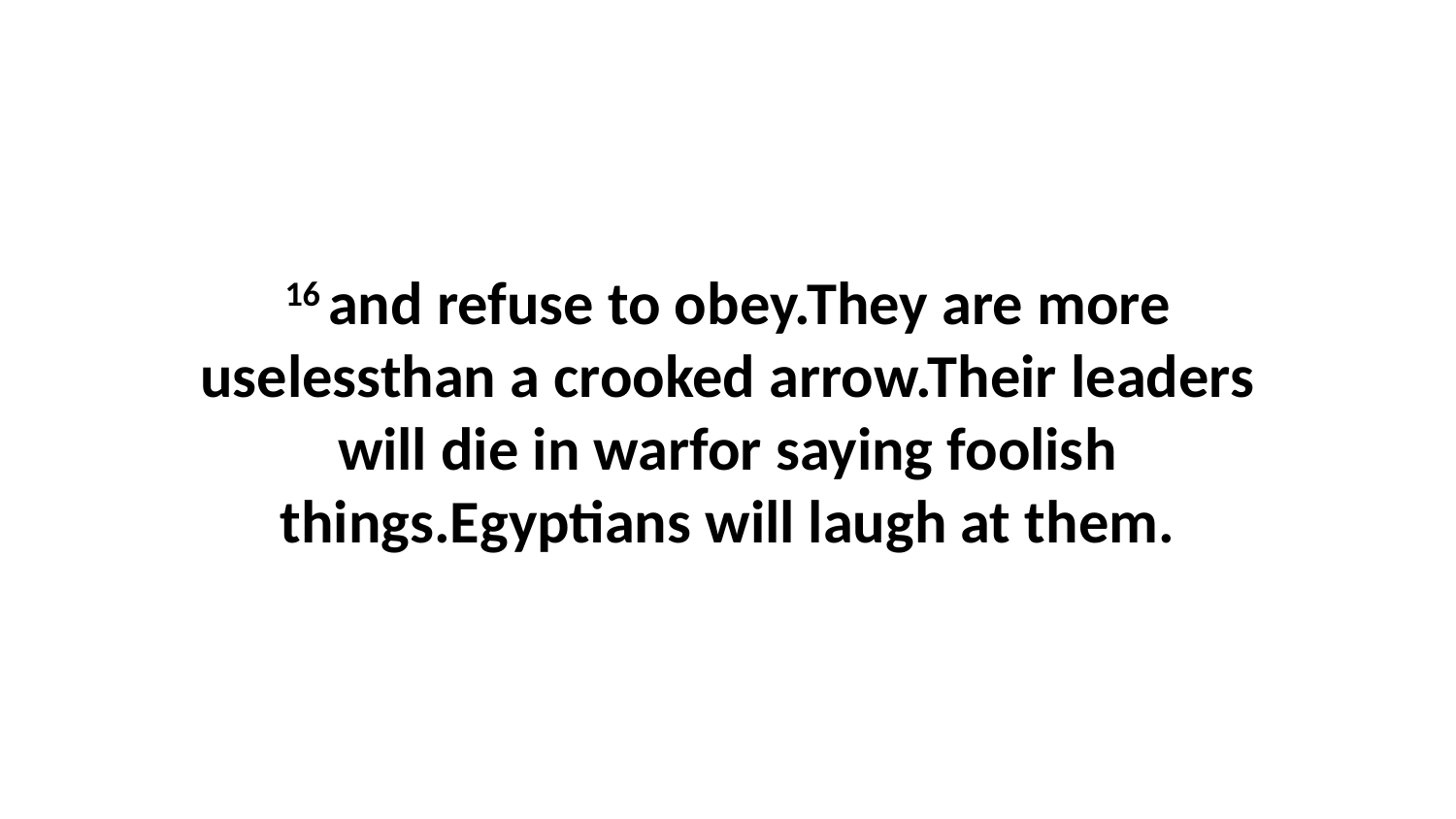

16 and refuse to obey.They are more uselessthan a crooked arrow.Their leaders will die in warfor saying foolish things.Egyptians will laugh at them.